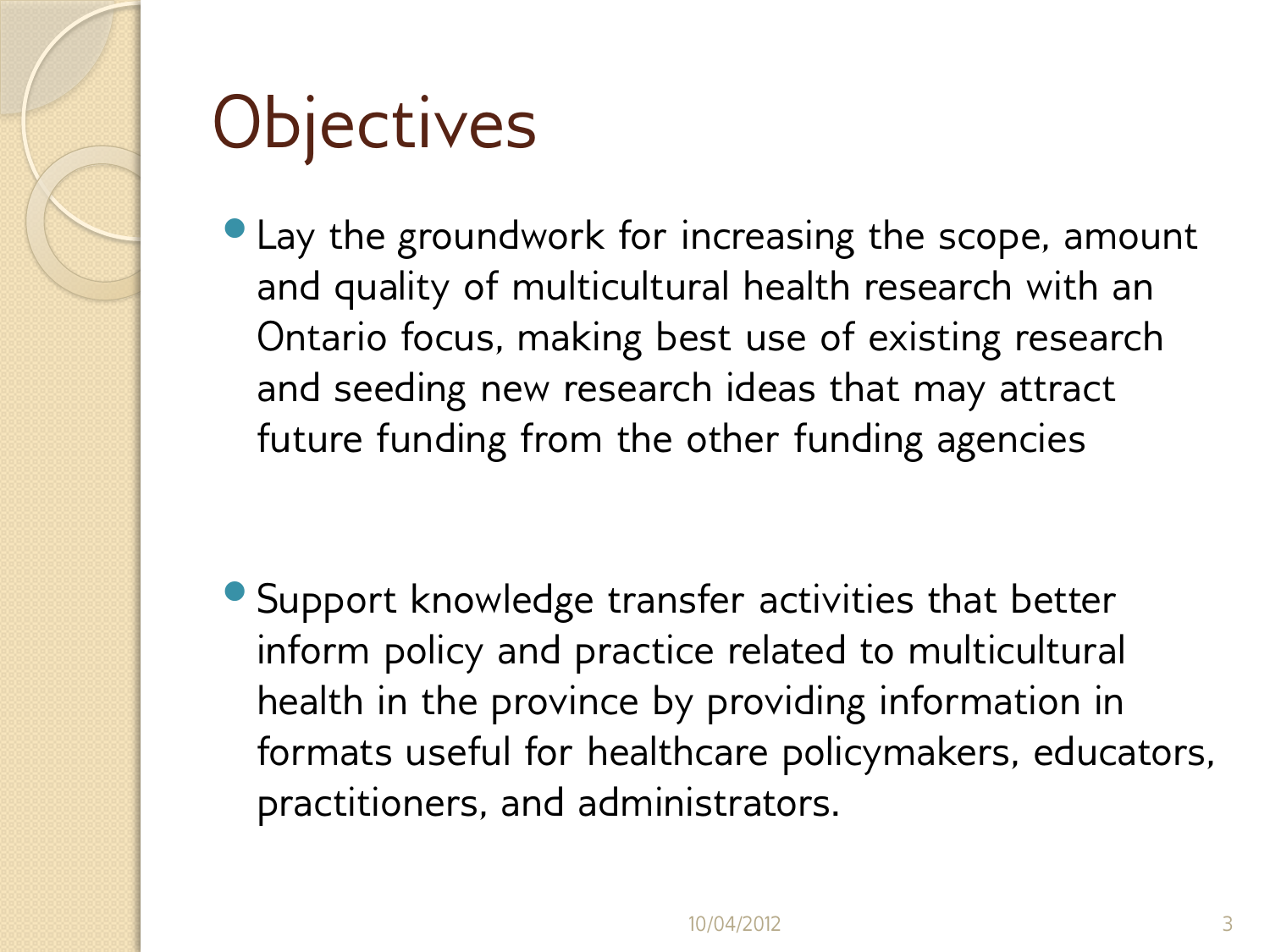

# Objectives
Lay the groundwork for increasing the scope, amount and quality of multicultural health research with an Ontario focus, making best use of existing research and seeding new research ideas that may attract future funding from the other funding agencies
Support knowledge transfer activities that better inform policy and practice related to multicultural health in the province by providing information in formats useful for healthcare policymakers, educators, practitioners, and administrators.
10/04/2012
3